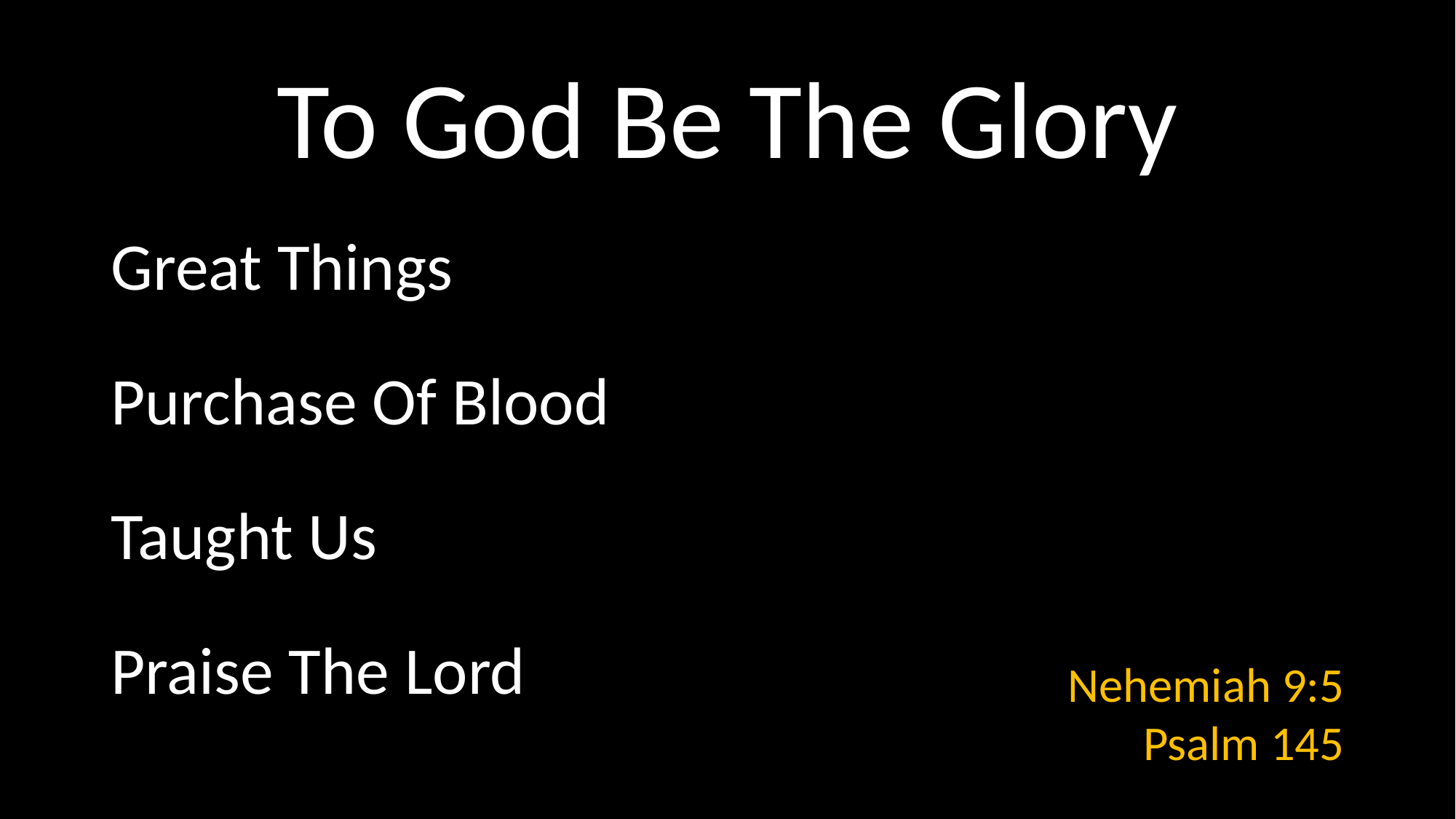

# To God Be The Glory
Great Things
Purchase Of Blood
Taught Us
Praise The Lord
Nehemiah 9:5
Psalm 145